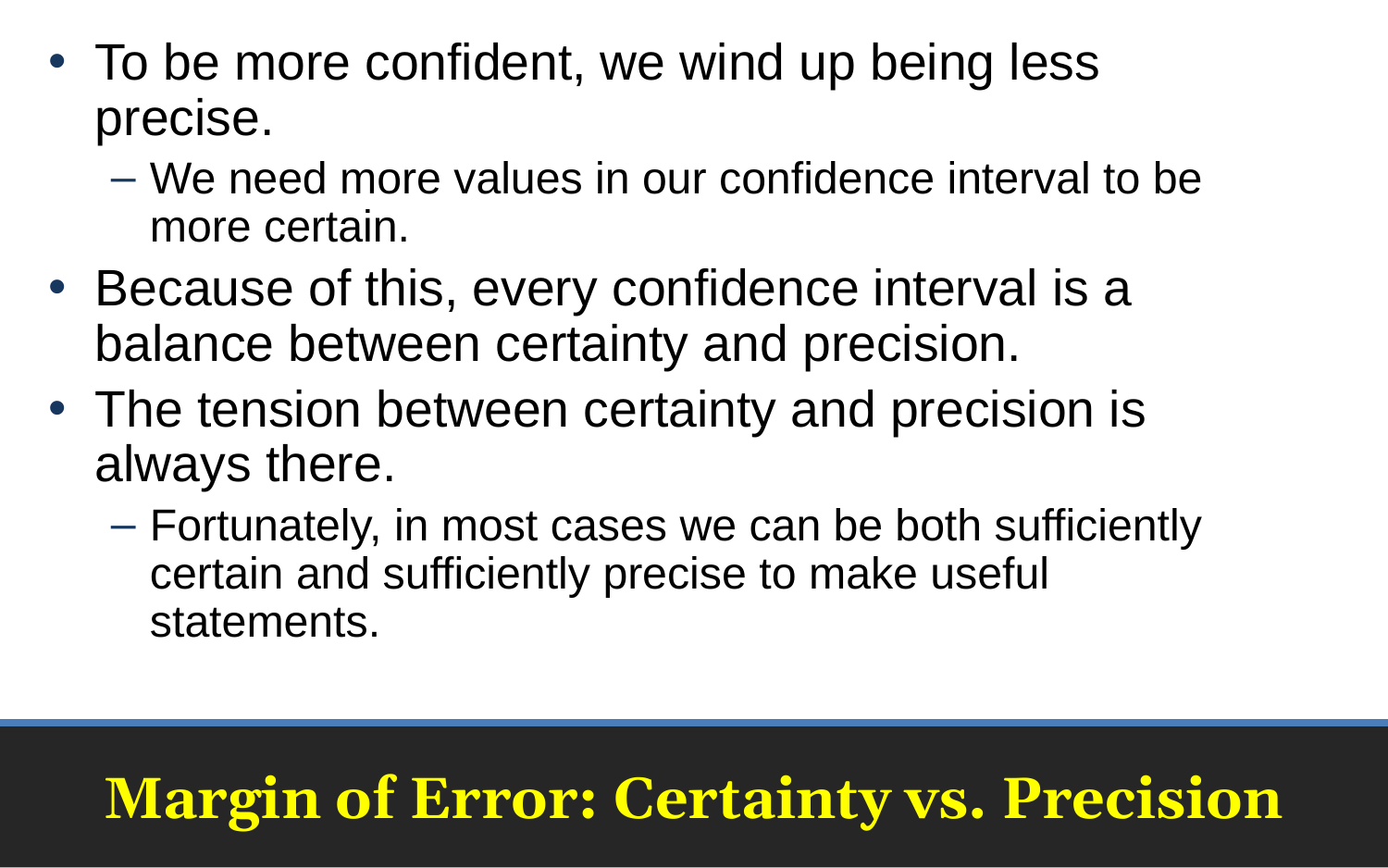

To be more confident, we wind up being less precise.
We need more values in our confidence interval to be more certain.
Because of this, every confidence interval is a balance between certainty and precision.
The tension between certainty and precision is always there.
Fortunately, in most cases we can be both sufficiently certain and sufficiently precise to make useful statements.
# Margin of Error: Certainty vs. Precision